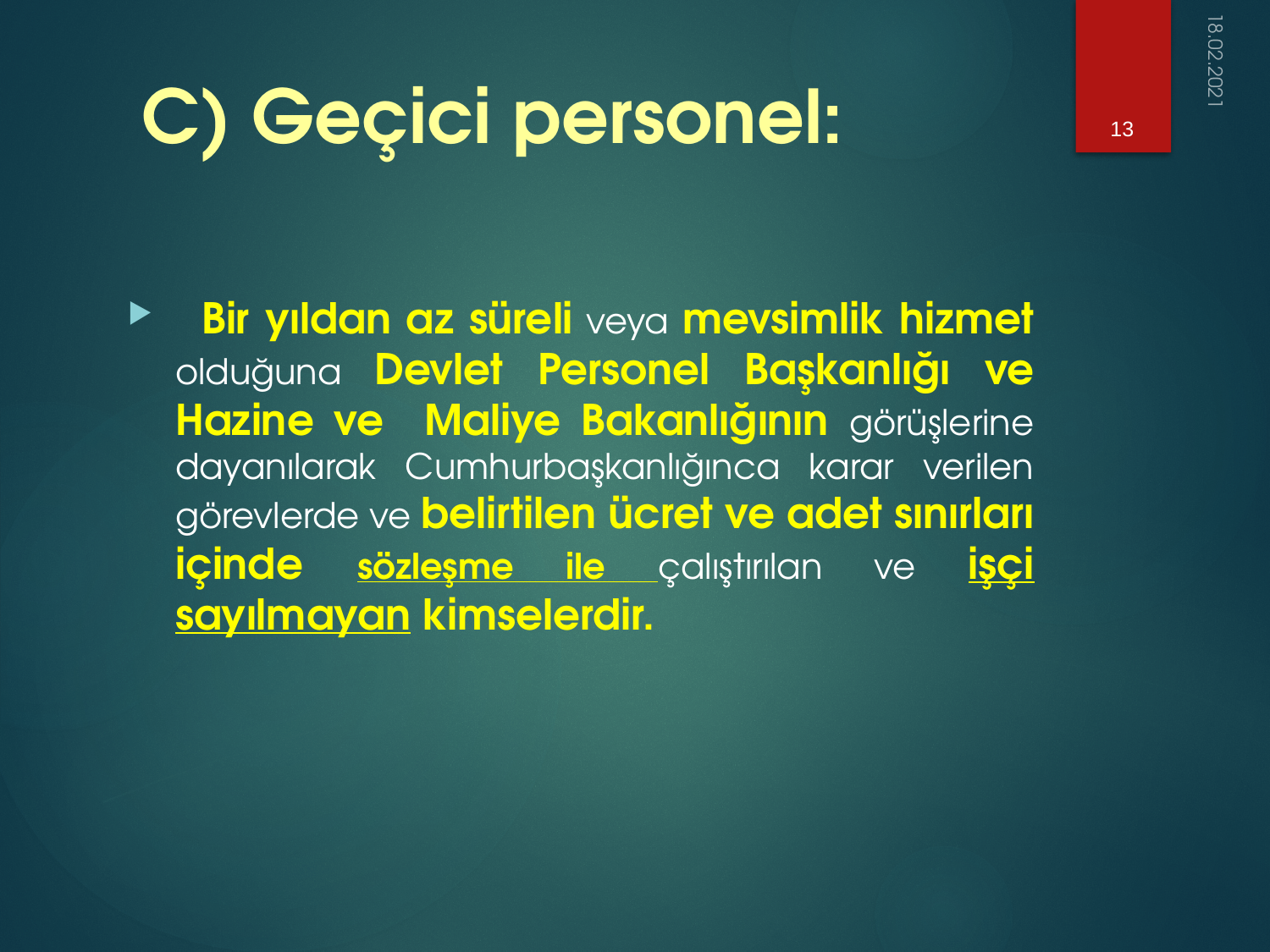

13
18.02.2021
# C) Geçici personel:
  Bir yıldan az süreli veya mevsimlik hizmet olduğuna Devlet Personel Başkanlığı ve Hazine ve  Maliye Bakanlığının görüşlerine dayanılarak Cumhurbaşkanlığınca karar verilen görevlerde ve belirtilen ücret ve adet sınırları içinde sözleşme ile çalıştırılan ve işçi sayılmayan kimselerdir.